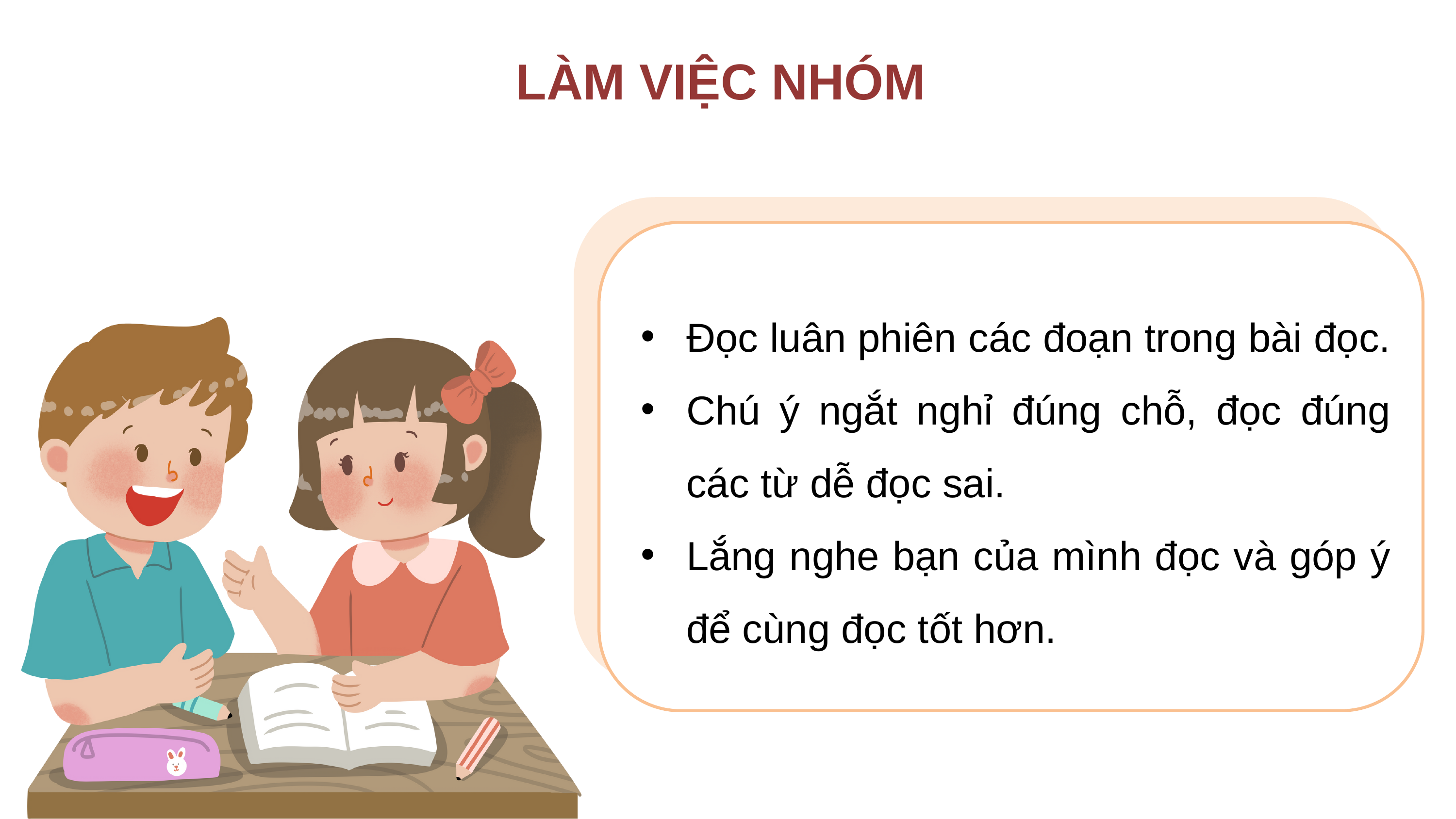

LÀM VIỆC NHÓM

Đọc luân phiên các đoạn trong bài đọc.
Chú ý ngắt nghỉ đúng chỗ, đọc đúng các từ dễ đọc sai.
Lắng nghe bạn của mình đọc và góp ý để cùng đọc tốt hơn.